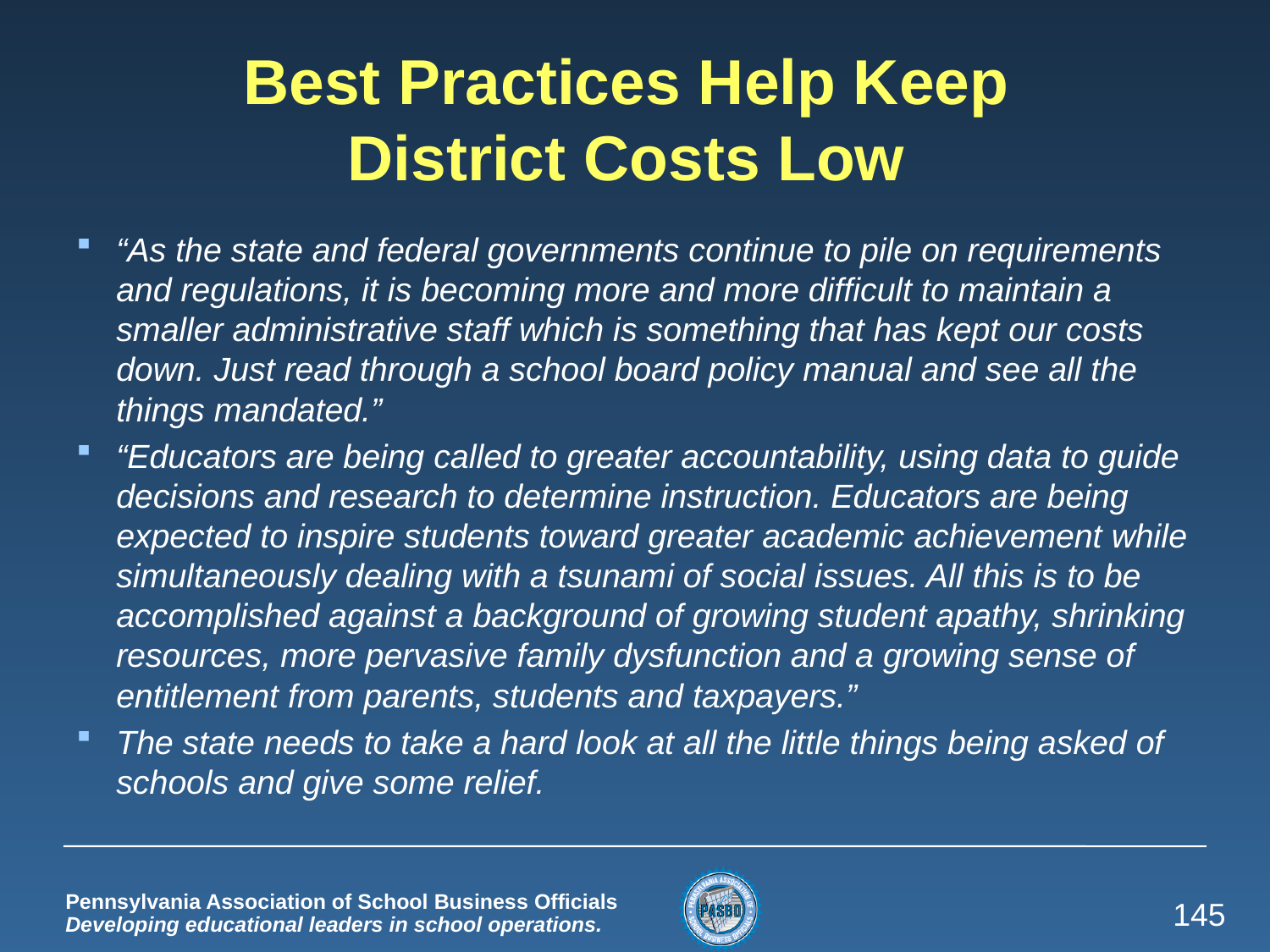

# Best Practices Help Keep District Costs Low
“As the state and federal governments continue to pile on requirements and regulations, it is becoming more and more difficult to maintain a smaller administrative staff which is something that has kept our costs down. Just read through a school board policy manual and see all the things mandated.”
“Educators are being called to greater accountability, using data to guide decisions and research to determine instruction. Educators are being expected to inspire students toward greater academic achievement while simultaneously dealing with a tsunami of social issues. All this is to be accomplished against a background of growing student apathy, shrinking resources, more pervasive family dysfunction and a growing sense of entitlement from parents, students and taxpayers.”
The state needs to take a hard look at all the little things being asked of schools and give some relief.